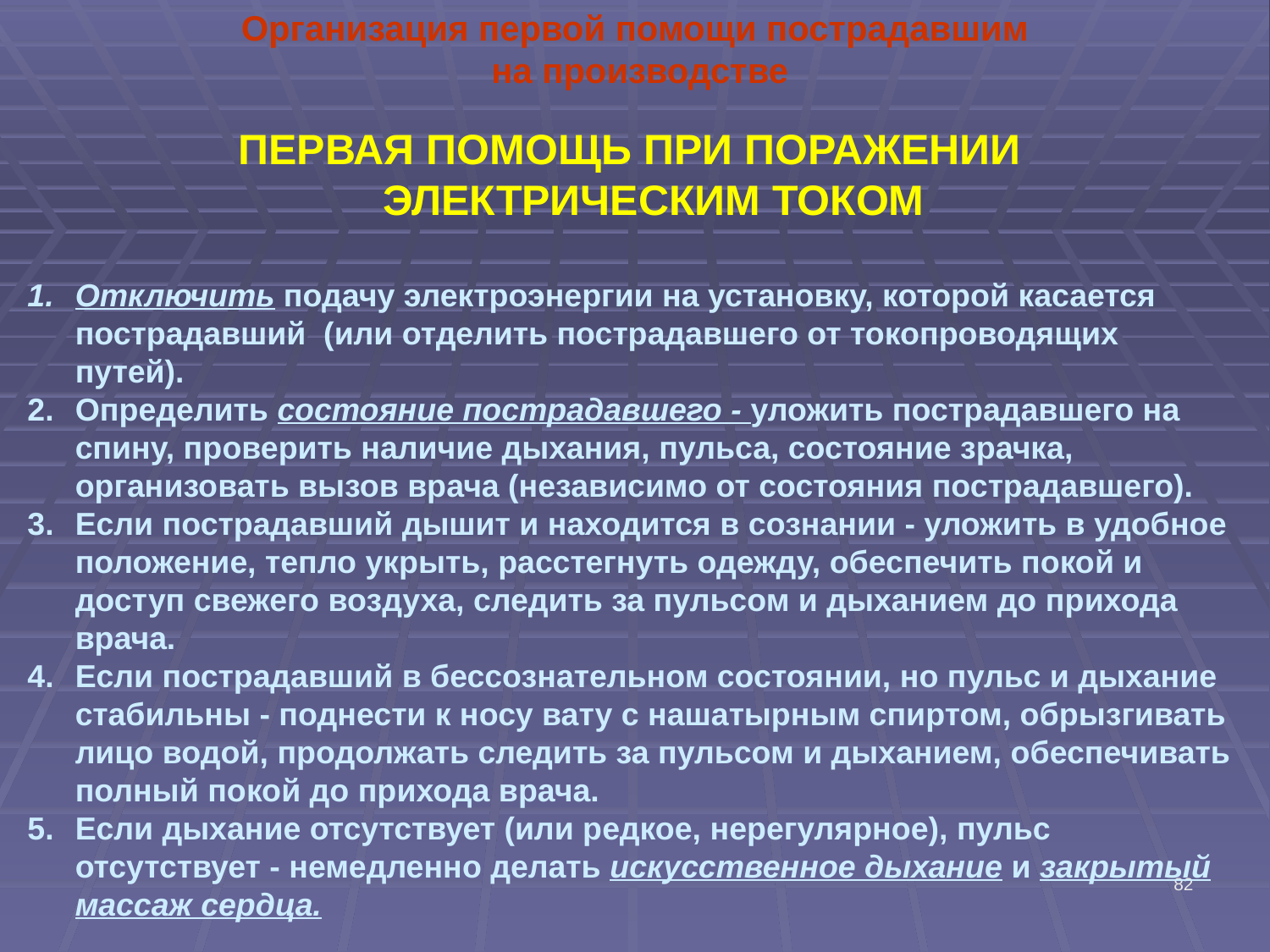

Организация первой помощи пострадавшим  на производстве
ПЕРВАЯ ПОМОЩЬ ПРИ ПОРАЖЕНИИ
ЭЛЕКТРИЧЕСКИМ ТОКОМ

Отключить подачу электроэнергии на установку, которой касается    пострадавший  (или отделить пострадавшего от токопроводящих    путей).
Определить состояние пострадавшего - уложить пострадавшего на спину, проверить наличие дыхания, пульса, состояние зрачка, организовать вызов врача (независимо от состояния пострадавшего).
Если пострадавший дышит и находится в сознании - уложить в удобное положение, тепло укрыть, расстегнуть одежду, обеспечить покой и доступ свежего воздуха, следить за пульсом и дыханием до прихода врача.
Если пострадавший в бессознательном состоянии, но пульс и дыхание стабильны - поднести к носу вату с нашатырным спиртом, обрызгивать лицо водой, продолжать следить за пульсом и дыханием, обеспечивать полный покой до прихода врача.
Если дыхание отсутствует (или редкое, нерегулярное), пульс отсутствует - немедленно делать искусственное дыхание и закрытый массаж сердца.
82